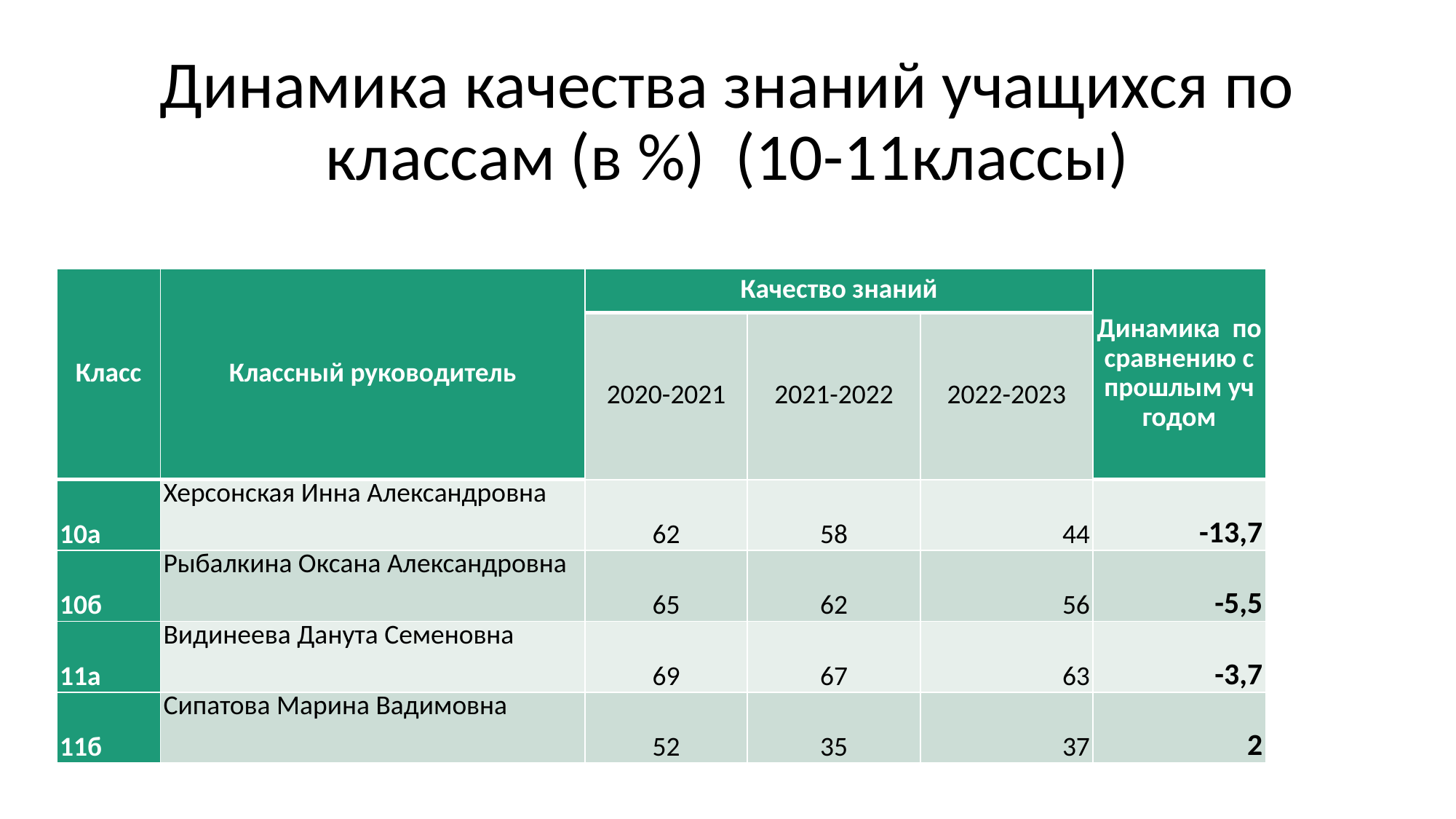

# Динамика качества знаний учащихся по классам (в %)  (10-11классы)
| Класс | Классный руководитель | Качество знаний |  |  | Динамика по сравнению с прошлым уч годом |
| --- | --- | --- | --- | --- | --- |
|  |  | 2020-2021 | 2021-2022 | 2022-2023 |  |
| 10а | Херсонская Инна Александровна | 62 | 58 | 44 | -13,7 |
| 10б | Рыбалкина Оксана Александровна | 65 | 62 | 56 | -5,5 |
| 11а | Видинеева Данута Семеновна | 69 | 67 | 63 | -3,7 |
| 11б | Сипатова Марина Вадимовна | 52 | 35 | 37 | 2 |